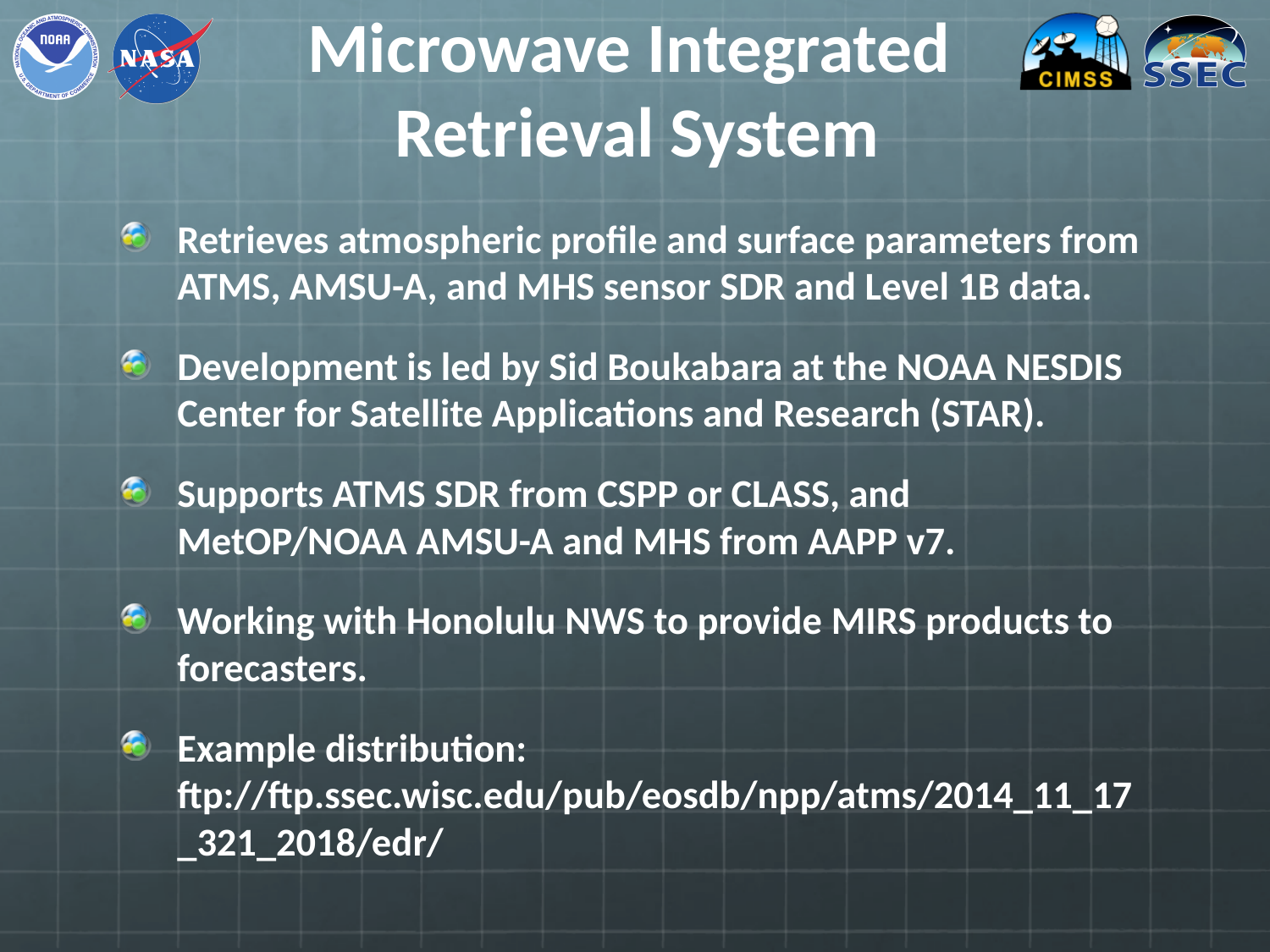

# Microwave Integrated Retrieval System
Retrieves atmospheric profile and surface parameters from ATMS, AMSU-A, and MHS sensor SDR and Level 1B data.
Development is led by Sid Boukabara at the NOAA NESDIS Center for Satellite Applications and Research (STAR).
Supports ATMS SDR from CSPP or CLASS, and MetOP/NOAA AMSU-A and MHS from AAPP v7.
Working with Honolulu NWS to provide MIRS products to forecasters.
Example distribution:  ftp://ftp.ssec.wisc.edu/pub/eosdb/npp/atms/2014_11_17_321_2018/edr/